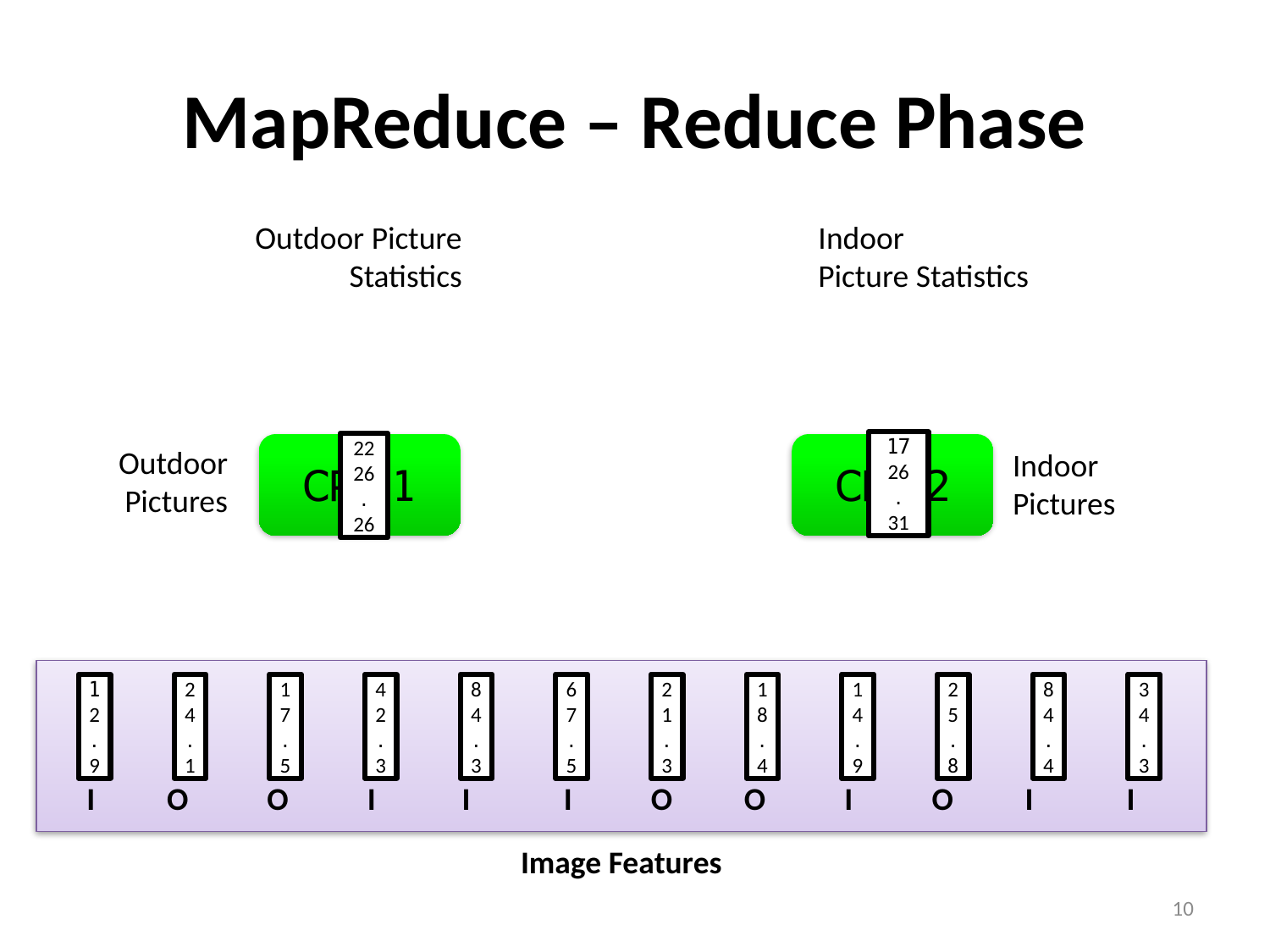

# MapReduce – Reduce Phase
Outdoor Picture
Statistics
Indoor
Picture Statistics
17
26
.
31
22
26
.
26
CPU 1
CPU 2
Outdoor
Pictures
Indoor
Pictures

1
2
.
9
2
4
.
1
1
7
.
5
4
2
.
3
8
4
.
3
6
7
.
5
2
1
.
3
1
8
.
4
1
4
.
9
2
5
.
8
8
4
.
4
3
4
.
3
I          O           O           I            I             I           O          O           I           O          I             I
Image Features
10